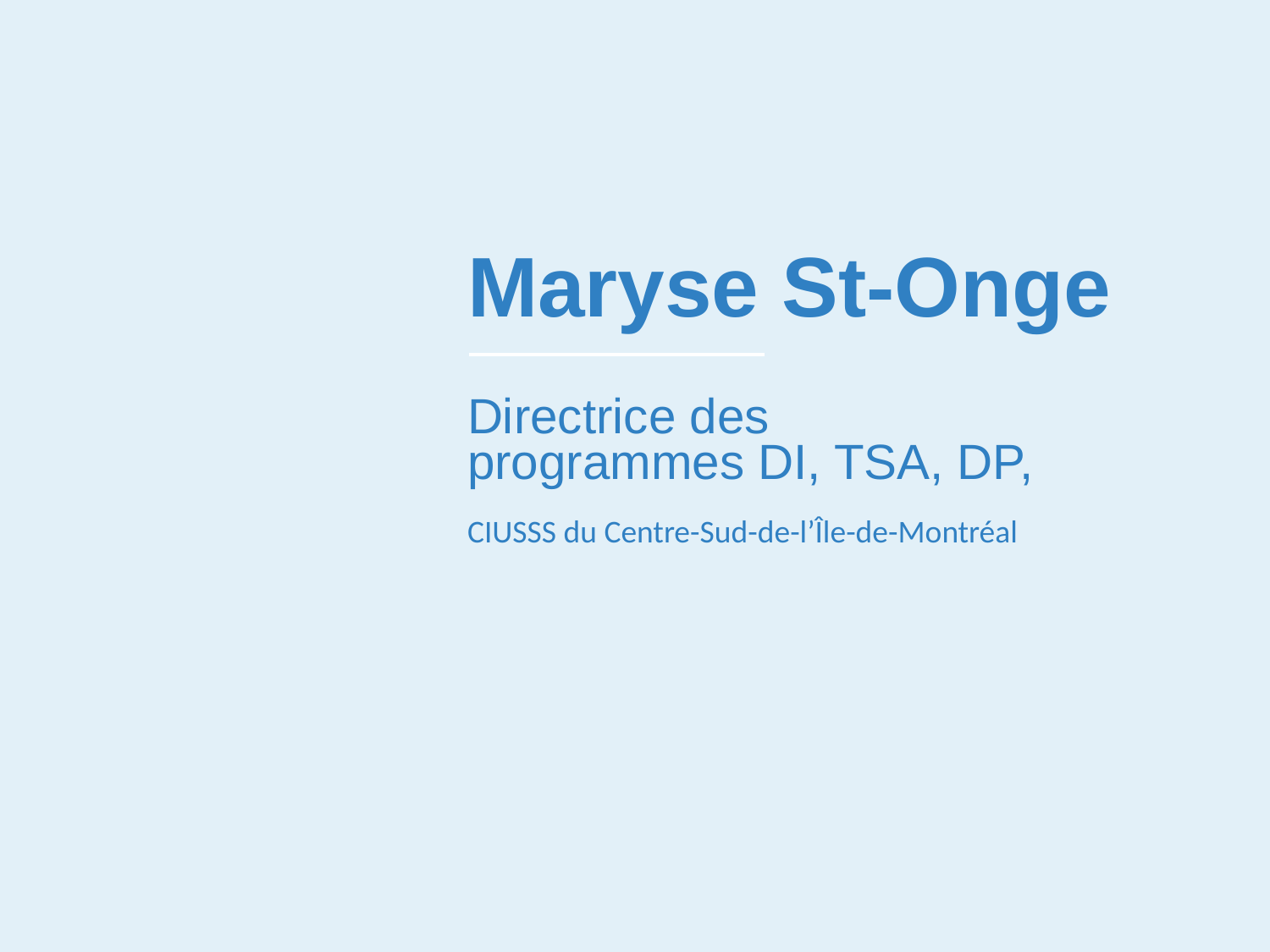

Maryse St-Onge
Directrice des
programmes DI, TSA, DP,
CIUSSS du Centre-Sud-de-l’Île-de-Montréal